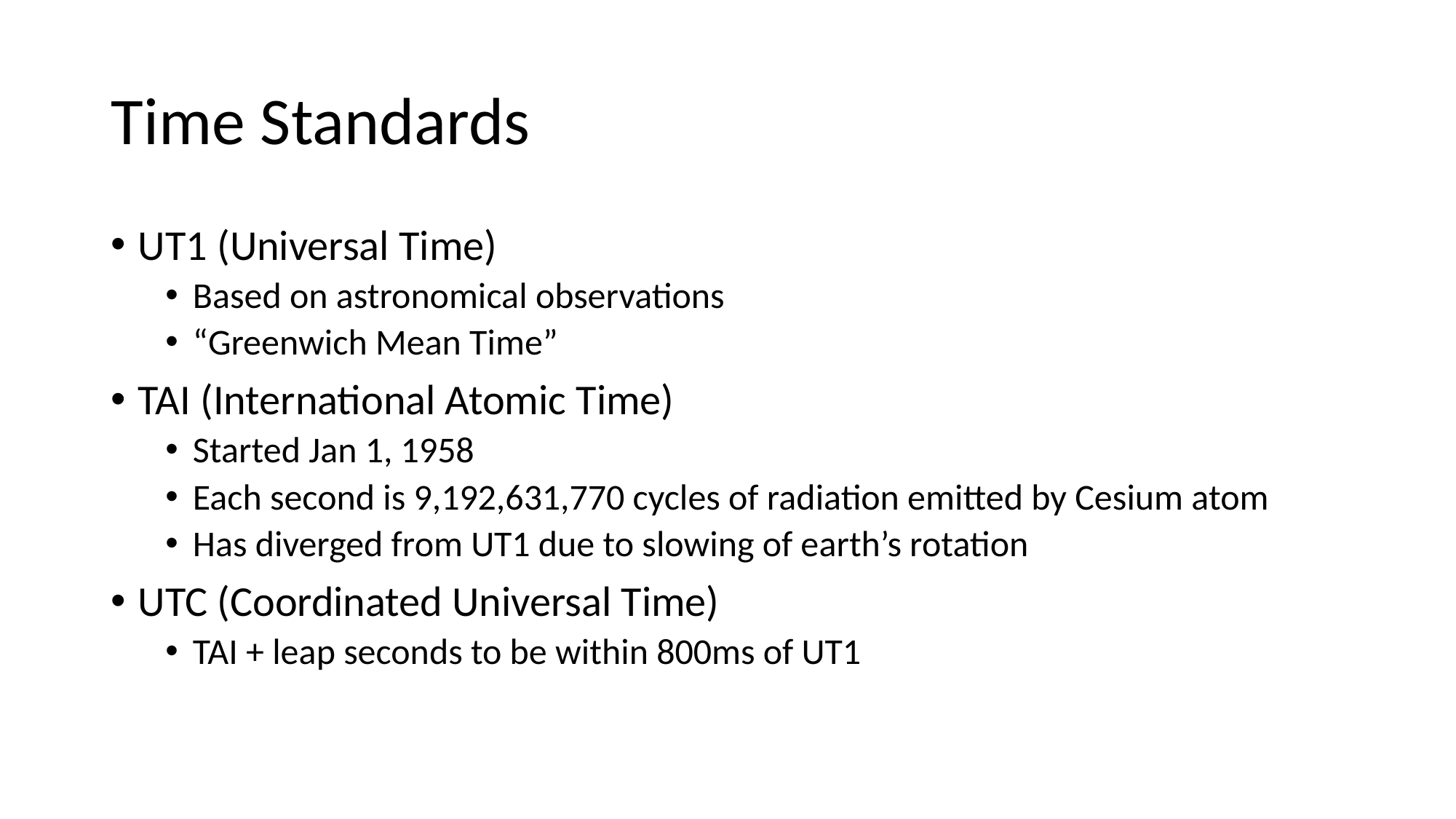

# Time Standards
UT1 (Universal Time)
Based on astronomical observations
“Greenwich Mean Time”
TAI (International Atomic Time)
Started Jan 1, 1958
Each second is 9,192,631,770 cycles of radiation emitted by Cesium atom
Has diverged from UT1 due to slowing of earth’s rotation
UTC (Coordinated Universal Time)
TAI + leap seconds to be within 800ms of UT1